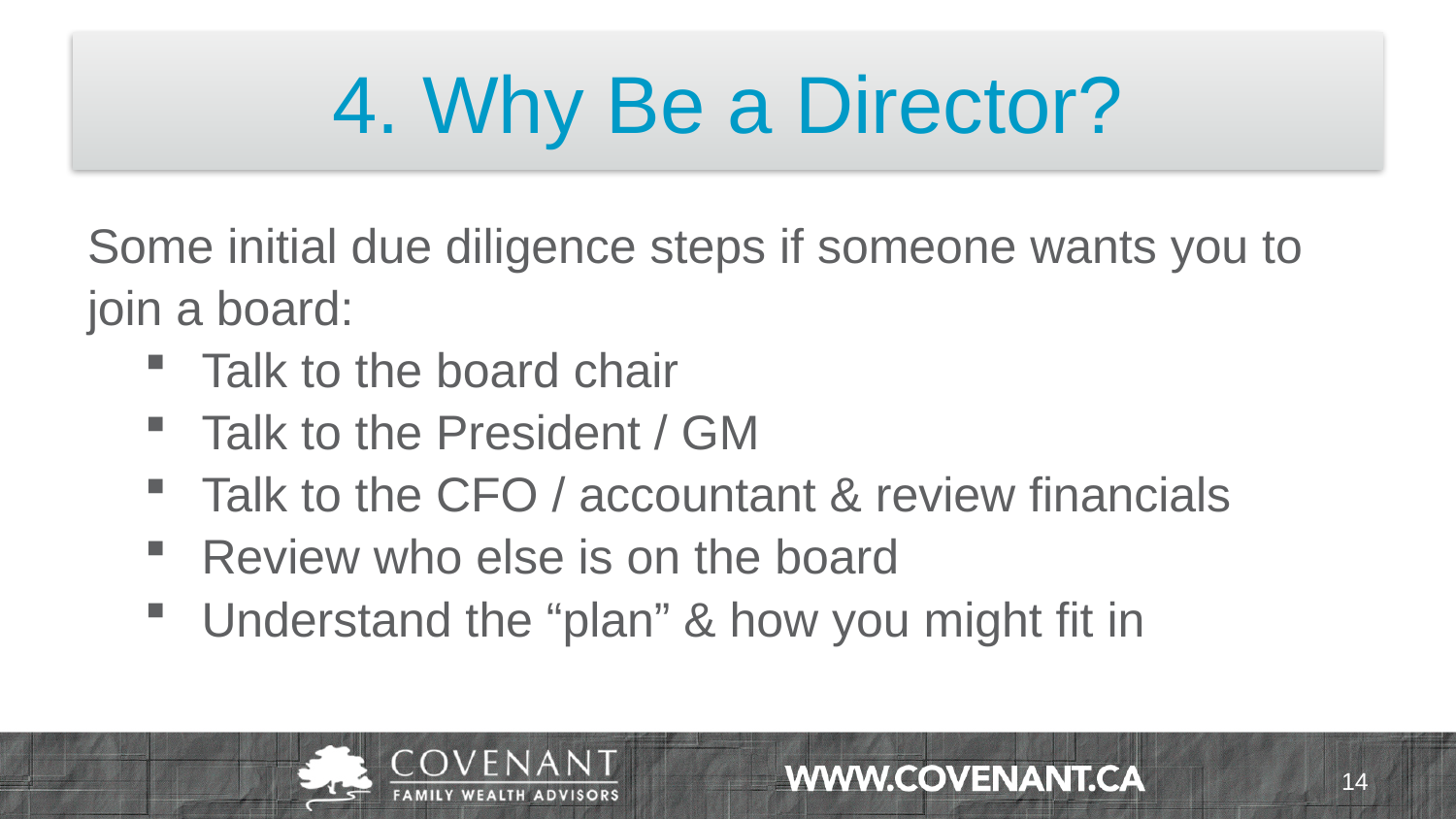

# 4. Why Be a Director?
Some initial due diligence steps if someone wants you to join a board:
Talk to the board chair
Talk to the President / GM
Talk to the CFO / accountant & review financials
Review who else is on the board
Understand the “plan” & how you might fit in

14